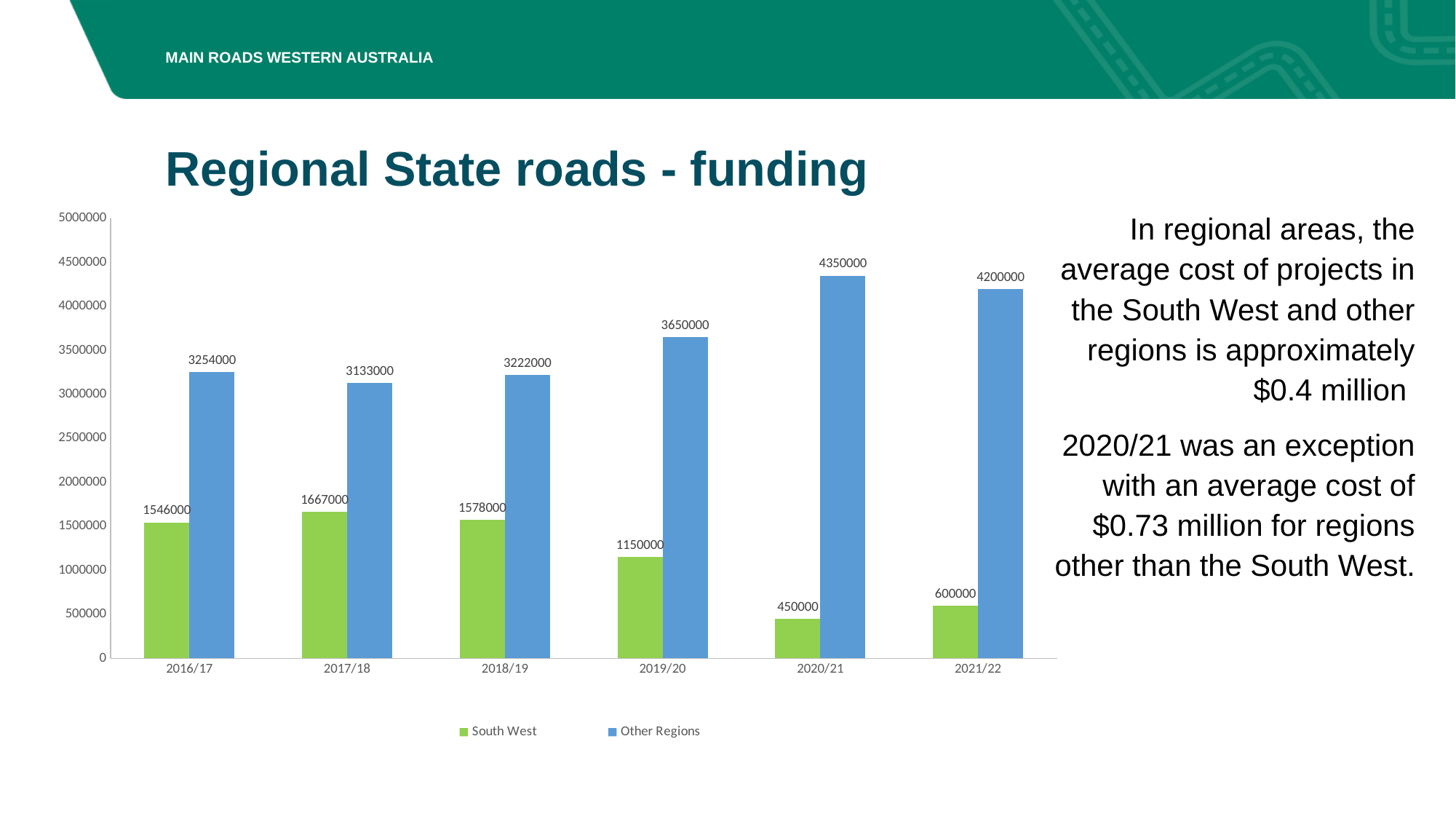

# Regional State roads - funding

### Chart

| Category |  |  |
|---|---|---|
| 2016/17 | 1546000.0 | 3254000.0 |
| 2017/18 | 1667000.0 | 3133000.0 |
| 2018/19 | 1578000.0 | 3222000.0 |
| 2019/20 | 1150000.0 | 3650000.0 |
| 2020/21 | 450000.0 | 4350000.0 |
| 2021/22 | 600000.0 | 4200000.0 |
In regional areas, the average cost of projects in the South West and other regions is approximately $0.4 million
2020/21 was an exception with an average cost of $0.73 million for regions other than the South West.